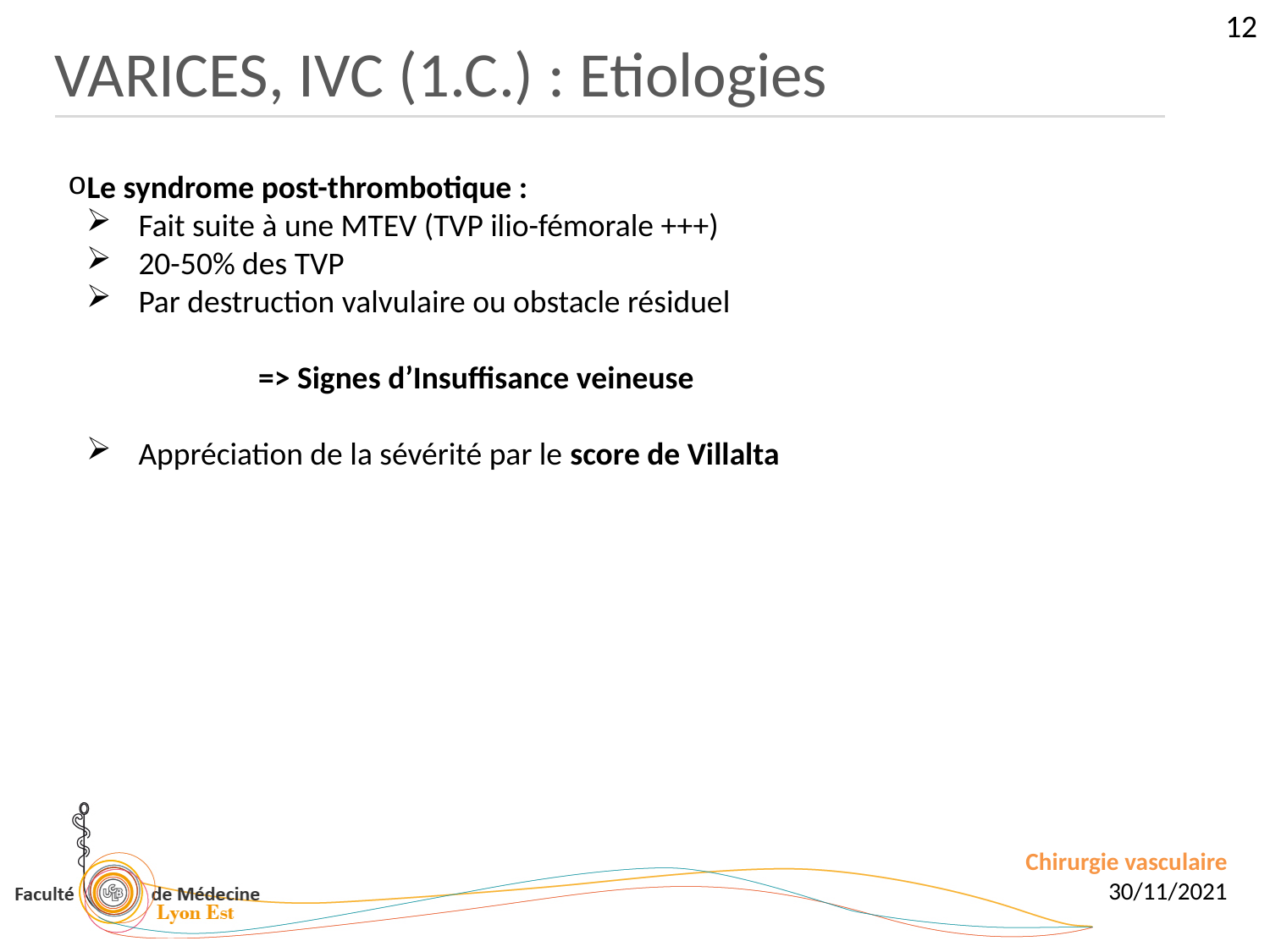

12
VARICES, IVC (1.C.) : Etiologies
Le syndrome post-thrombotique :
 Fait suite à une MTEV (TVP ilio-fémorale +++)
 20-50% des TVP
 Par destruction valvulaire ou obstacle résiduel
	=> Signes d’Insuffisance veineuse
 Appréciation de la sévérité par le score de Villalta

Chirurgie vasculaire
30/11/2021